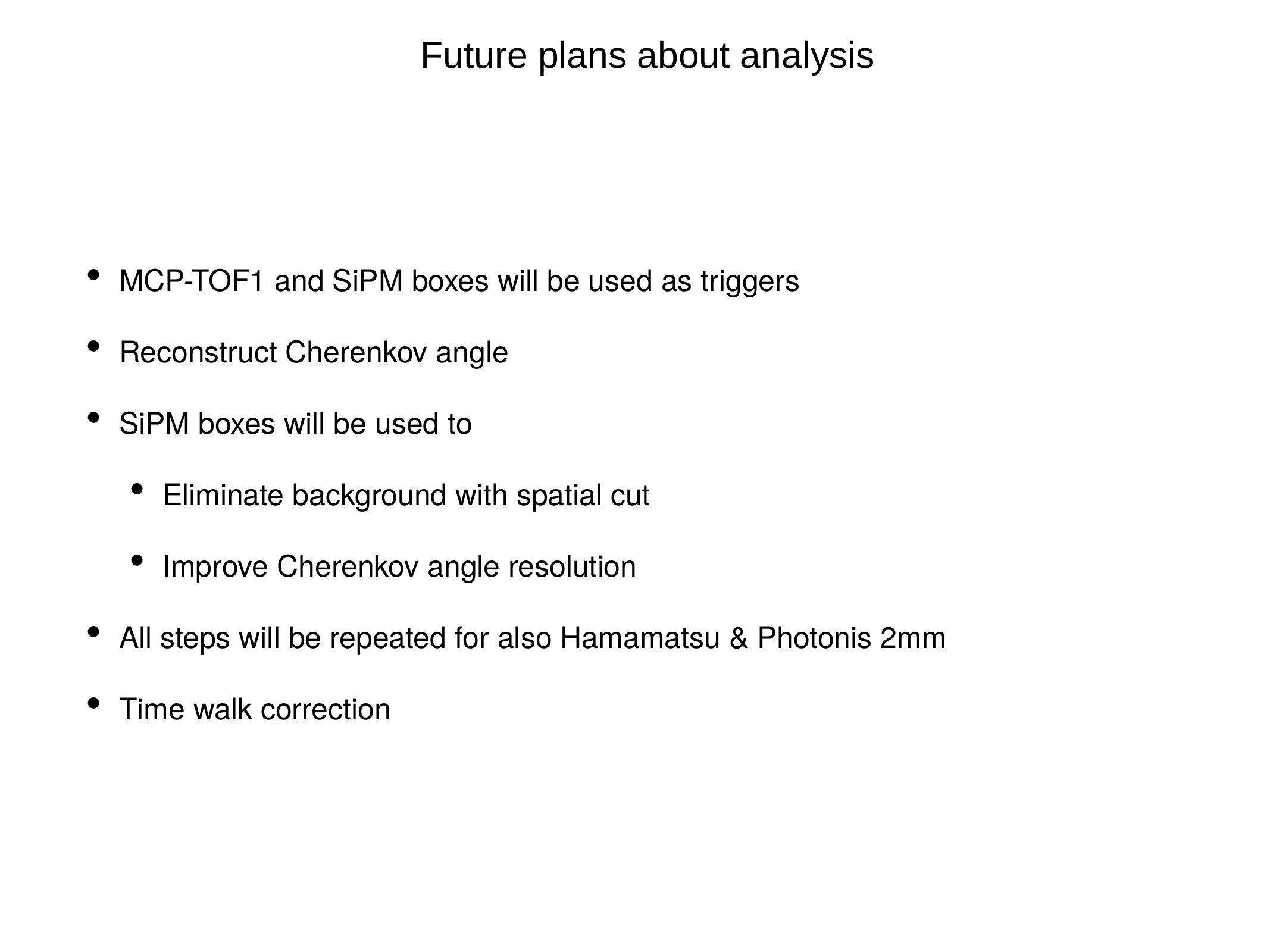

# Future plans about analysis
MCP-TOF1 and SiPM boxes will be used as triggers
Reconstruct Cherenkov angle
SiPM boxes will be used to
Eliminate background with spatial cut
Improve Cherenkov angle resolution
All steps will be repeated for also Hamamatsu & Photonis 2mm
Time walk correction
21